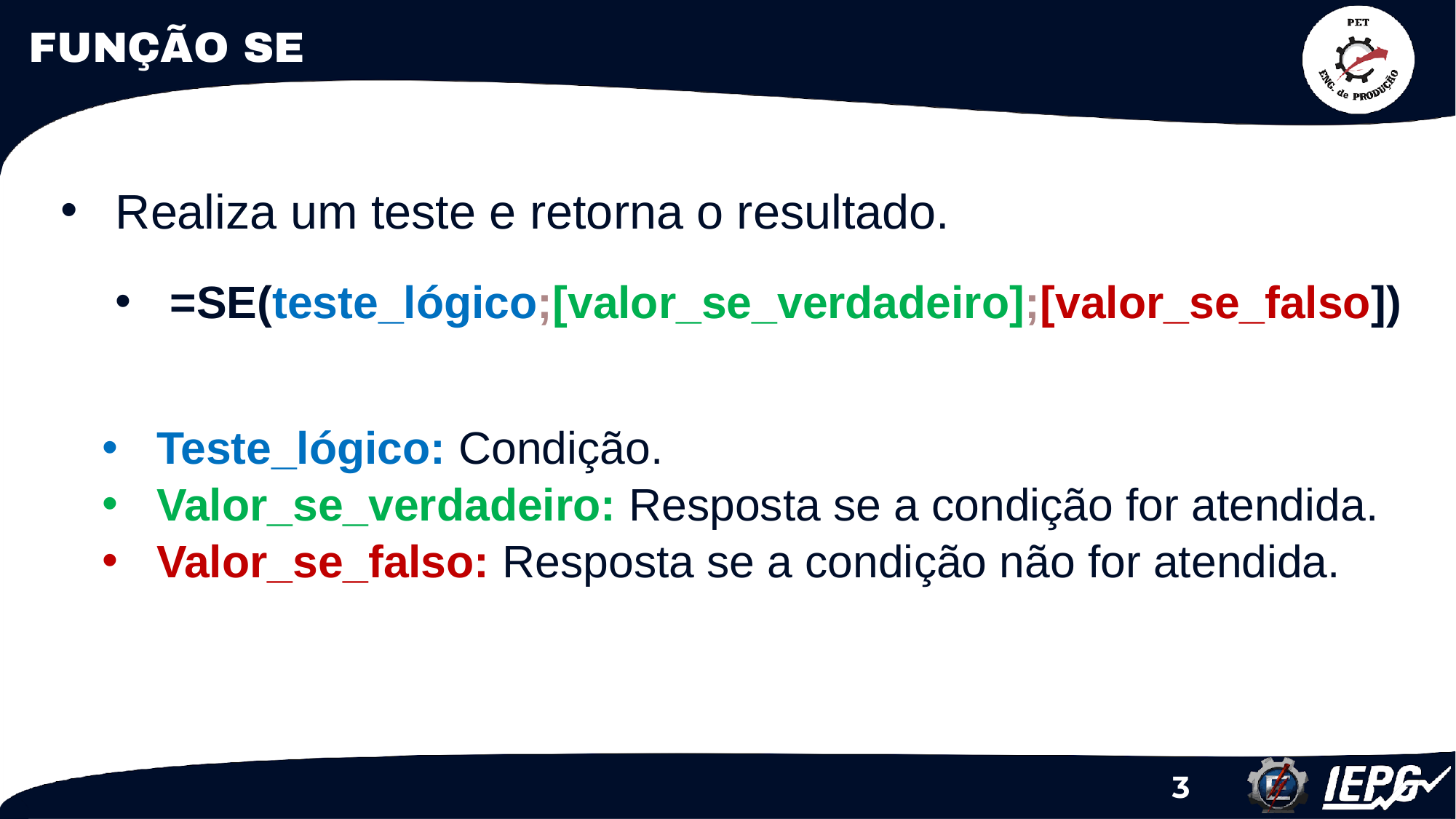

# FUNÇÃO SE
Realiza um teste e retorna o resultado.
=SE(teste_lógico;[valor_se_verdadeiro];[valor_se_falso])

Teste_lógico: Condição.
Valor_se_verdadeiro: Resposta se a condição for atendida.
Valor_se_falso: Resposta se a condição não for atendida.

3